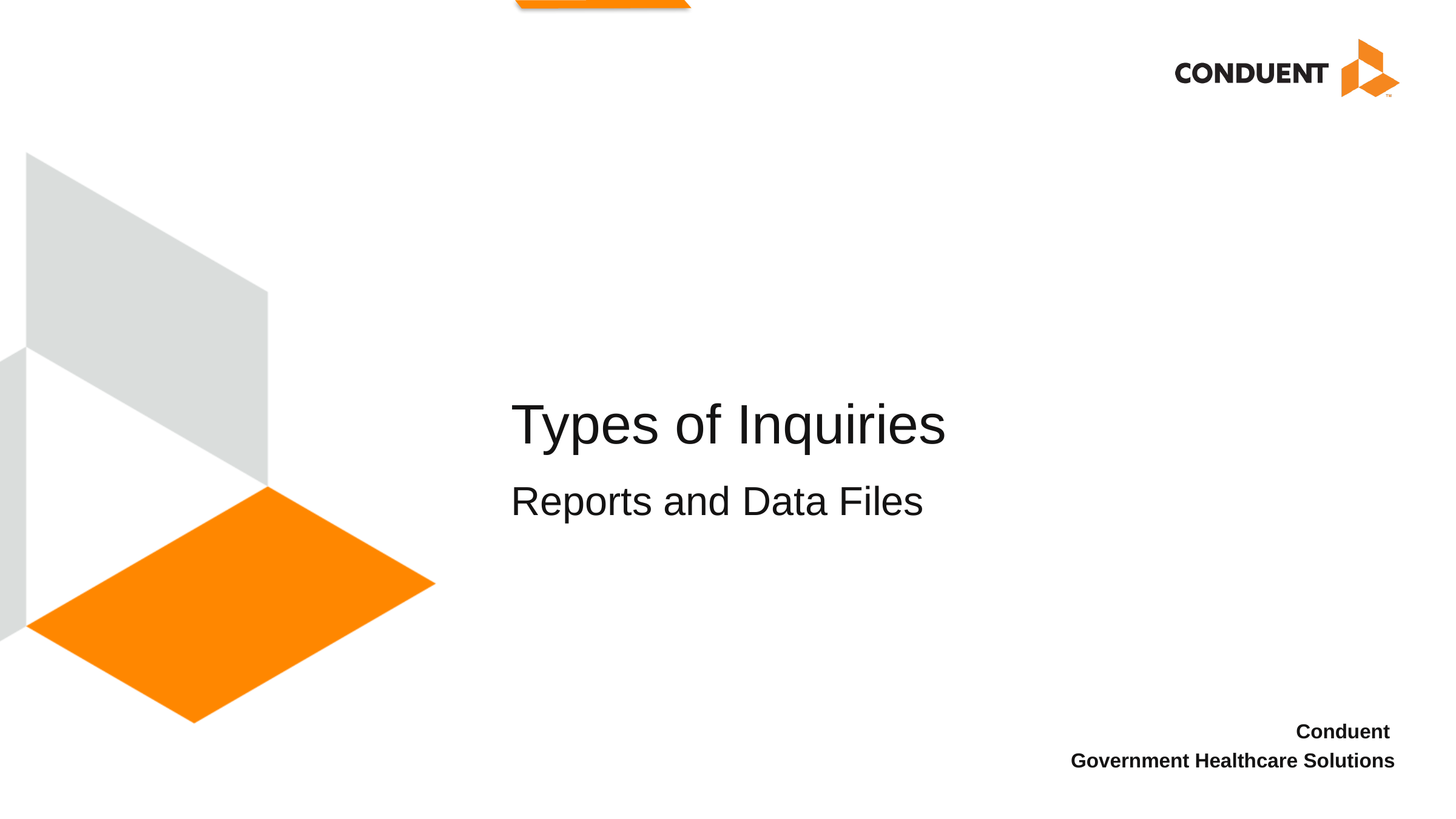

# Types of Inquiries Reports and Data Files
Conduent
Government Healthcare Solutions